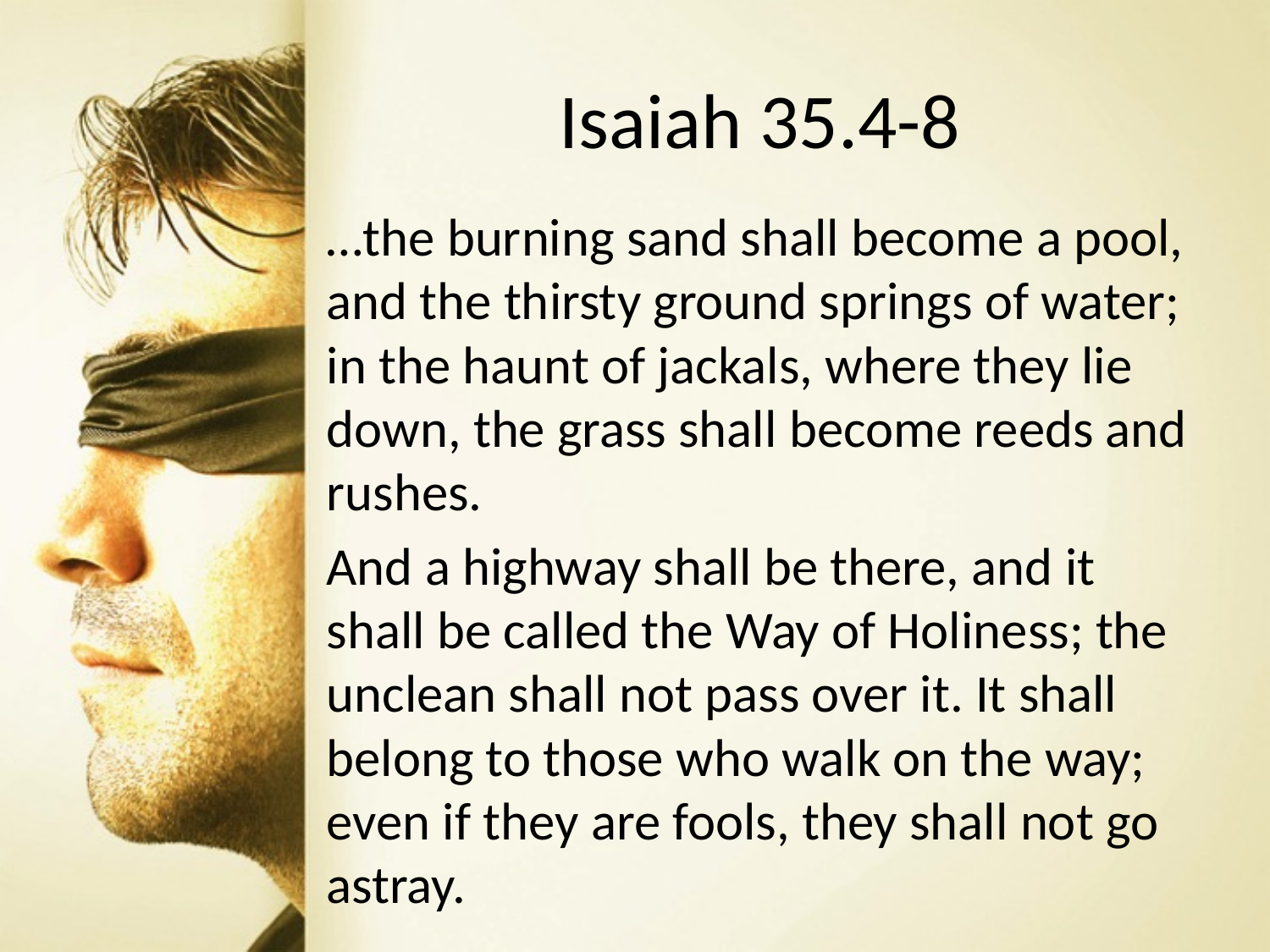

# Isaiah 35.4-8
…the burning sand shall become a pool, and the thirsty ground springs of water; in the haunt of jackals, where they lie down, the grass shall become reeds and rushes.
And a highway shall be there, and it shall be called the Way of Holiness; the unclean shall not pass over it. It shall belong to those who walk on the way; even if they are fools, they shall not go astray.